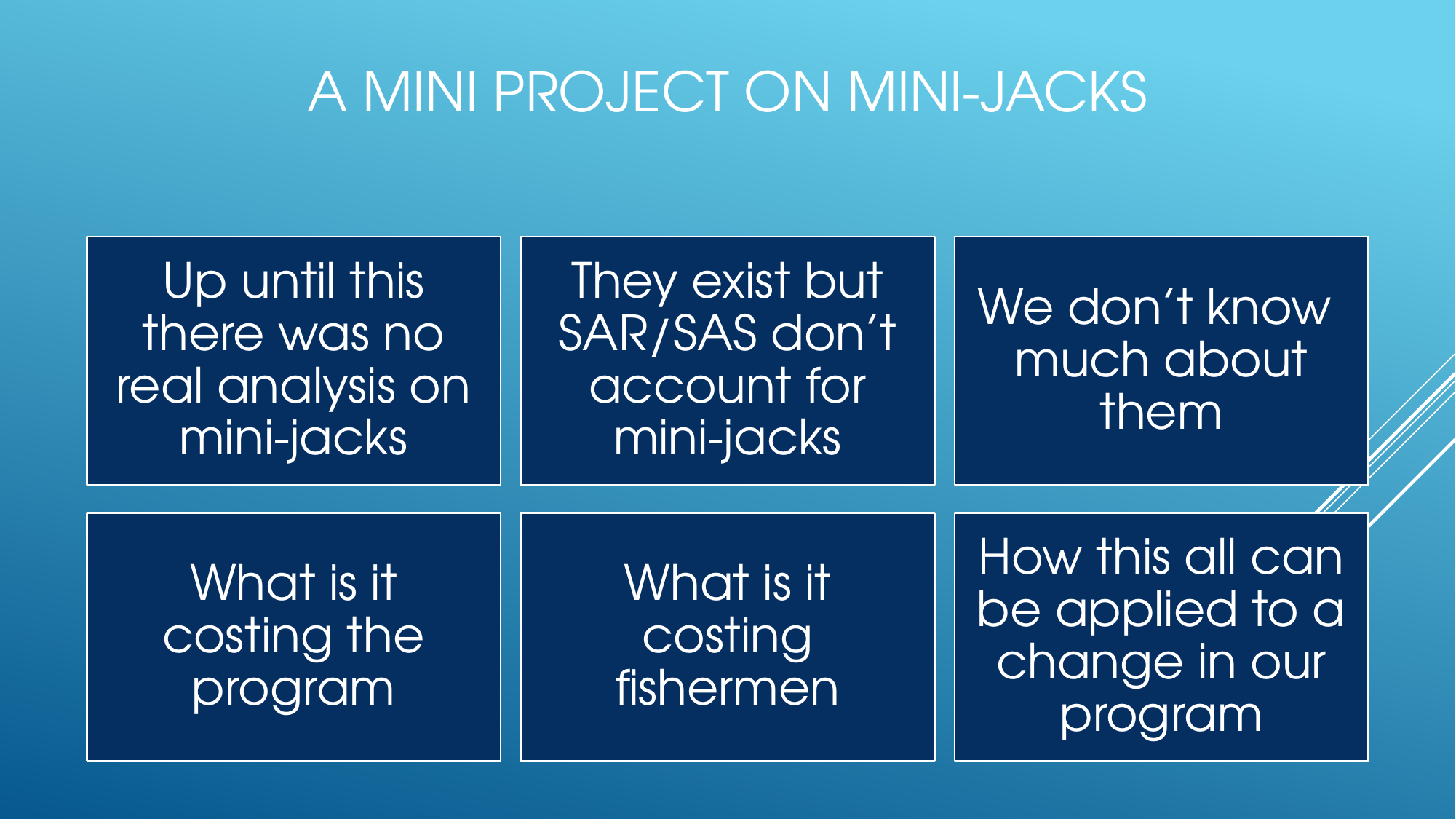

# A mini project on mini-jacks

They exist but SAR/SAS don’t account for mini-jacks

We don’t know  much about them

Up until this there was no real analysis on mini-jacks

How this all can be applied to a change in our program

What is it costing fishermen

What is it costing the program